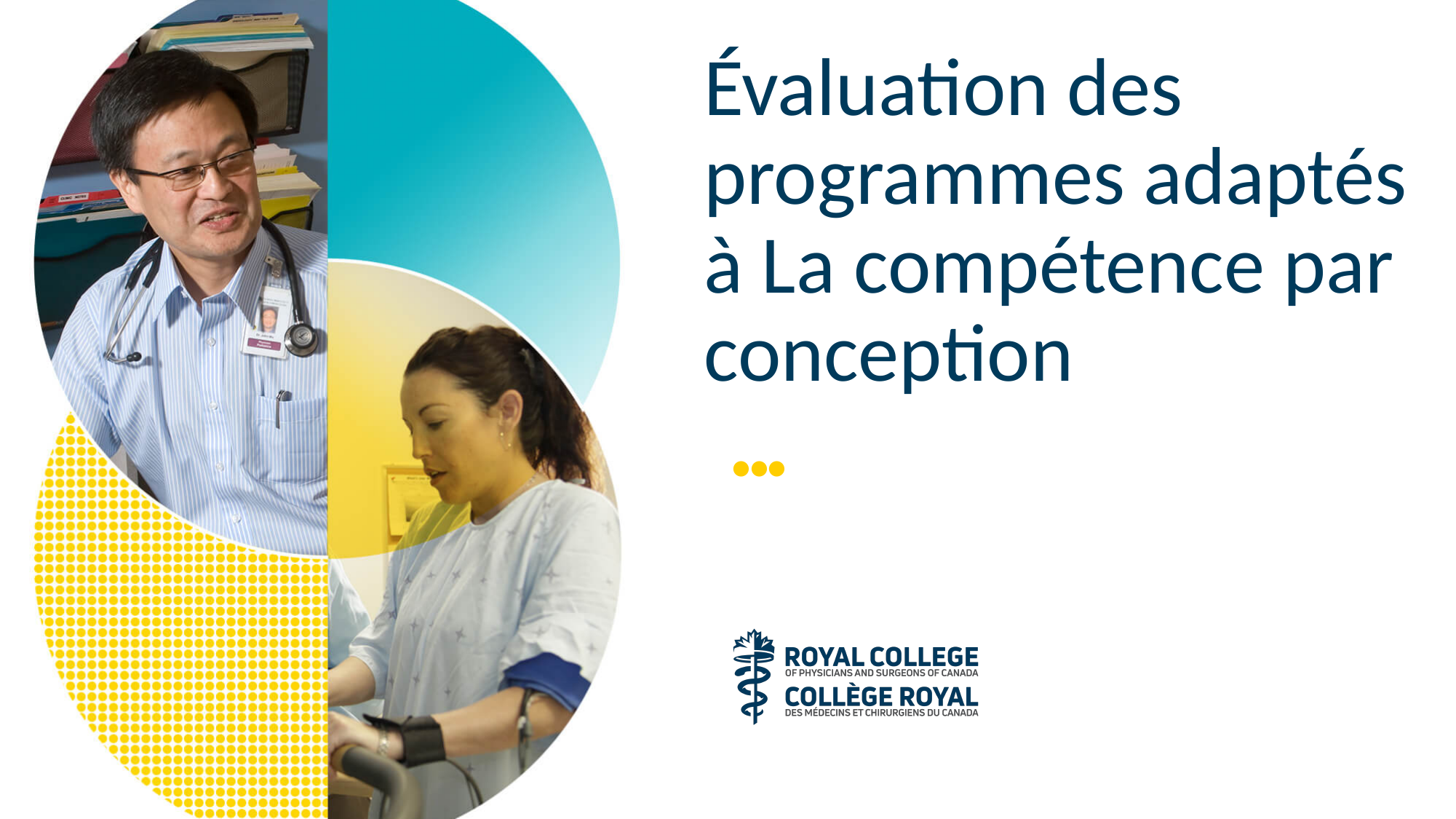

# Évaluation des programmes adaptés à La compétence par conception